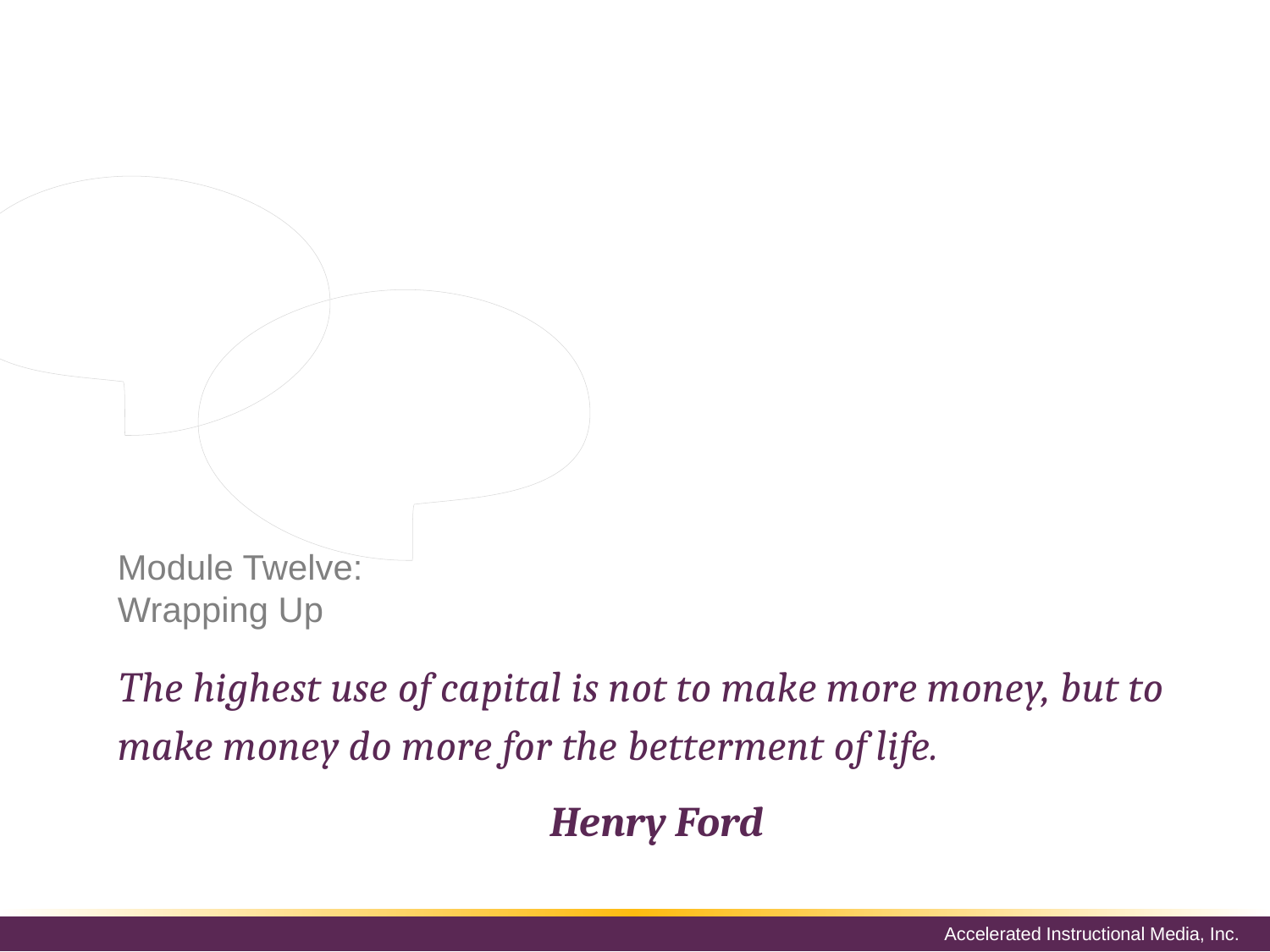

Although this workshop is ending, we hope that your journey to improve your understanding of budgets and financial reports is just beginning. Please take a moment to review and update your action plan. This will be a key tool to guide your progress in the days, weeks, months, and years to come. We wish you the best of luck on the rest of your travels!

# Module Twelve: Wrapping Up
The highest use of capital is not to make more money, but to make money do more for the betterment of life.
Henry Ford